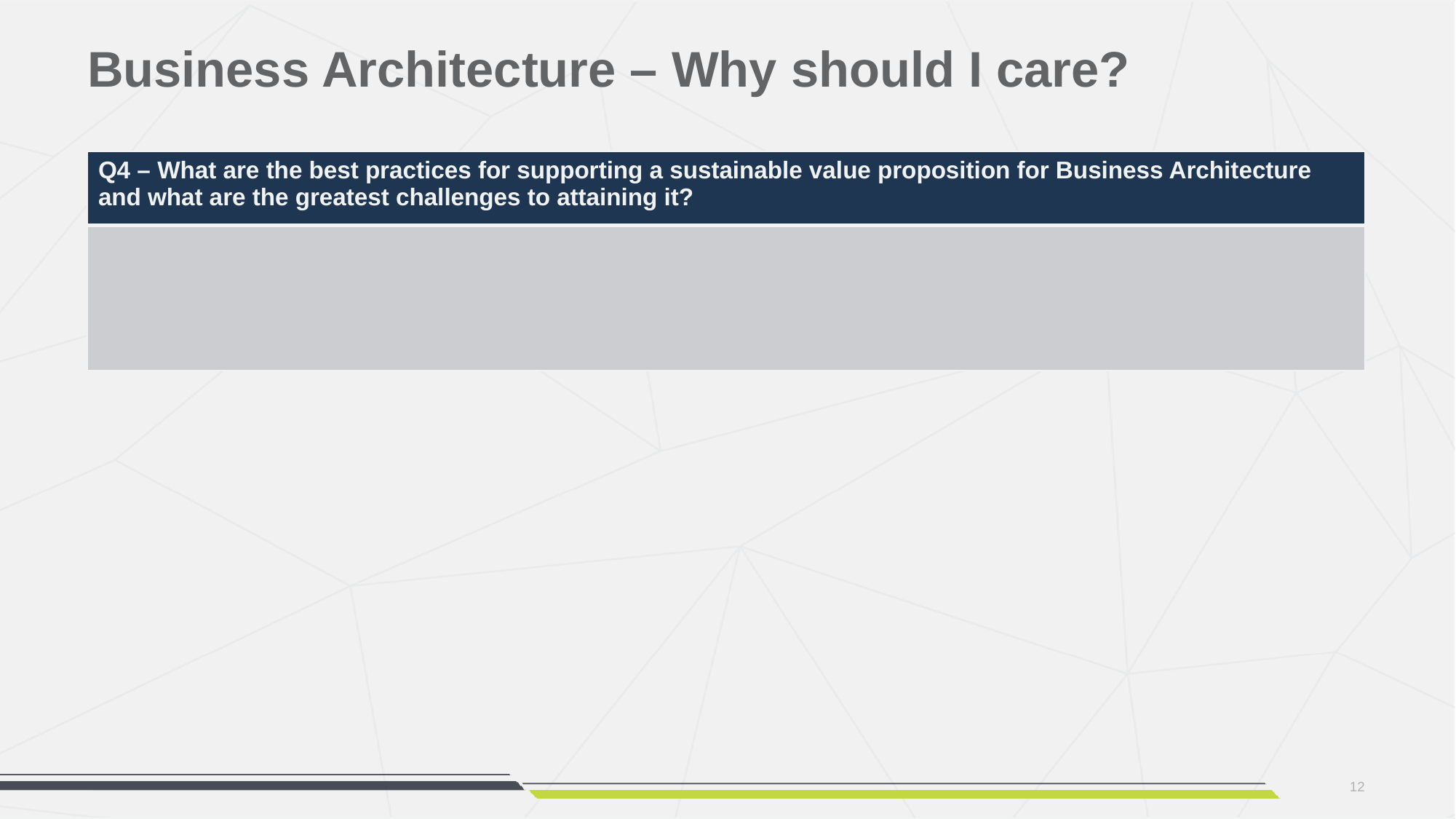

# Business Architecture – Why should I care?
| Q4 – What are the best practices for supporting a sustainable value proposition for Business Architecture and what are the greatest challenges to attaining it? |
| --- |
|  |
12